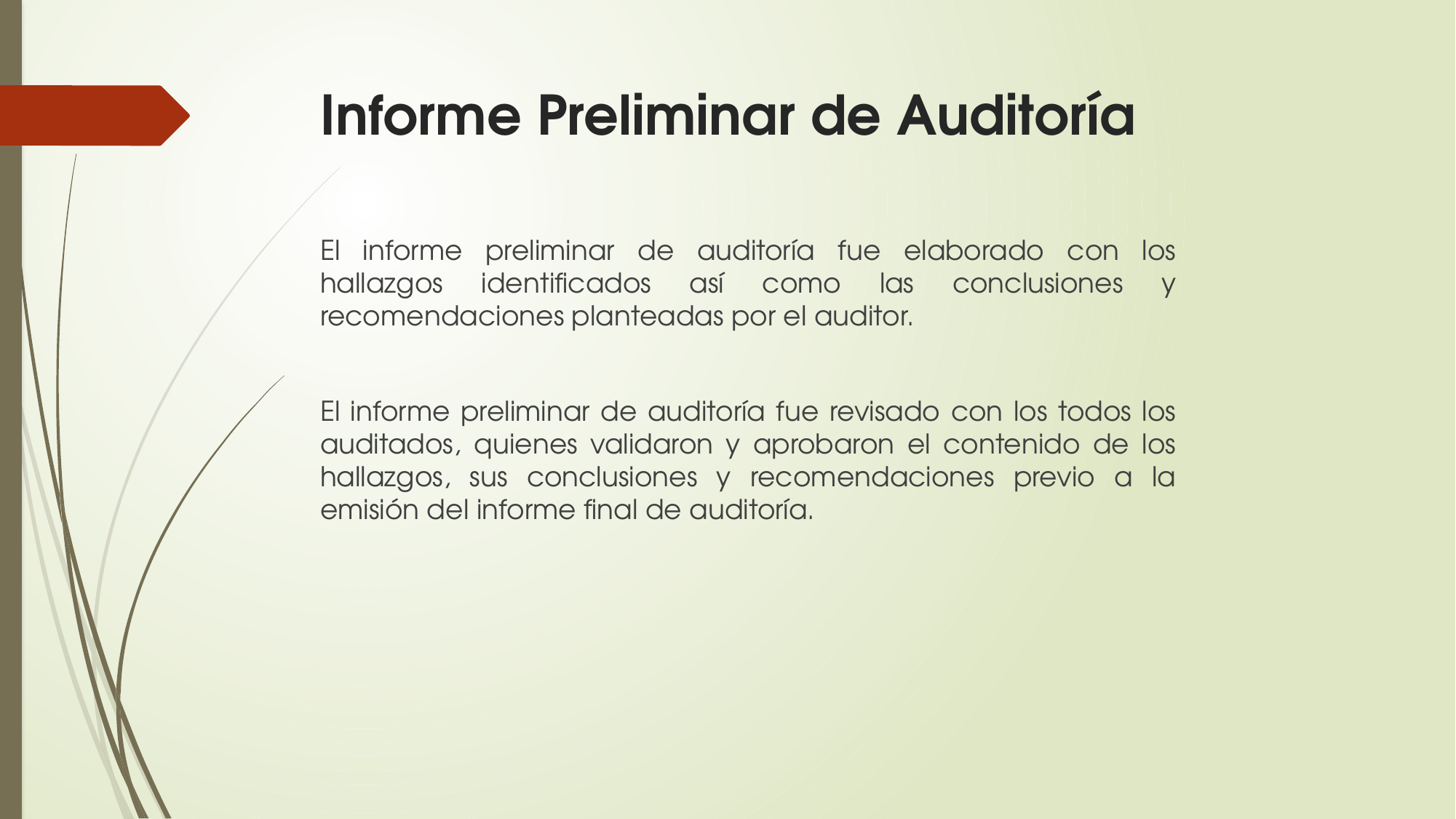

# Informe Preliminar de Auditoría
El informe preliminar de auditoría fue elaborado con los hallazgos identificados así como las conclusiones y recomendaciones planteadas por el auditor.

El informe preliminar de auditoría fue revisado con los todos los auditados, quienes validaron y aprobaron el contenido de los hallazgos, sus conclusiones y recomendaciones previo a la emisión del informe final de auditoría.